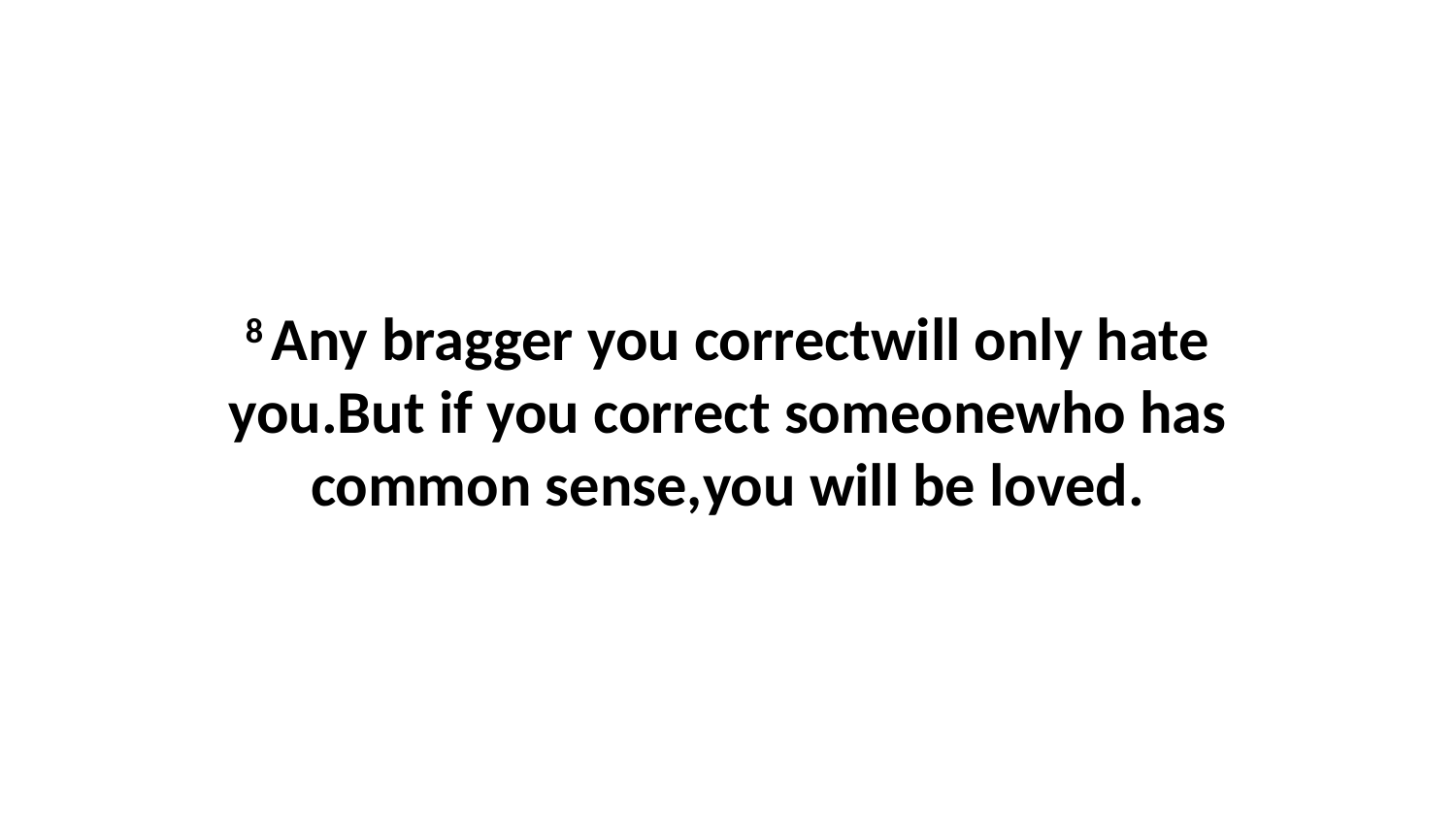

8 Any bragger you correctwill only hate you.But if you correct someonewho has common sense,you will be loved.